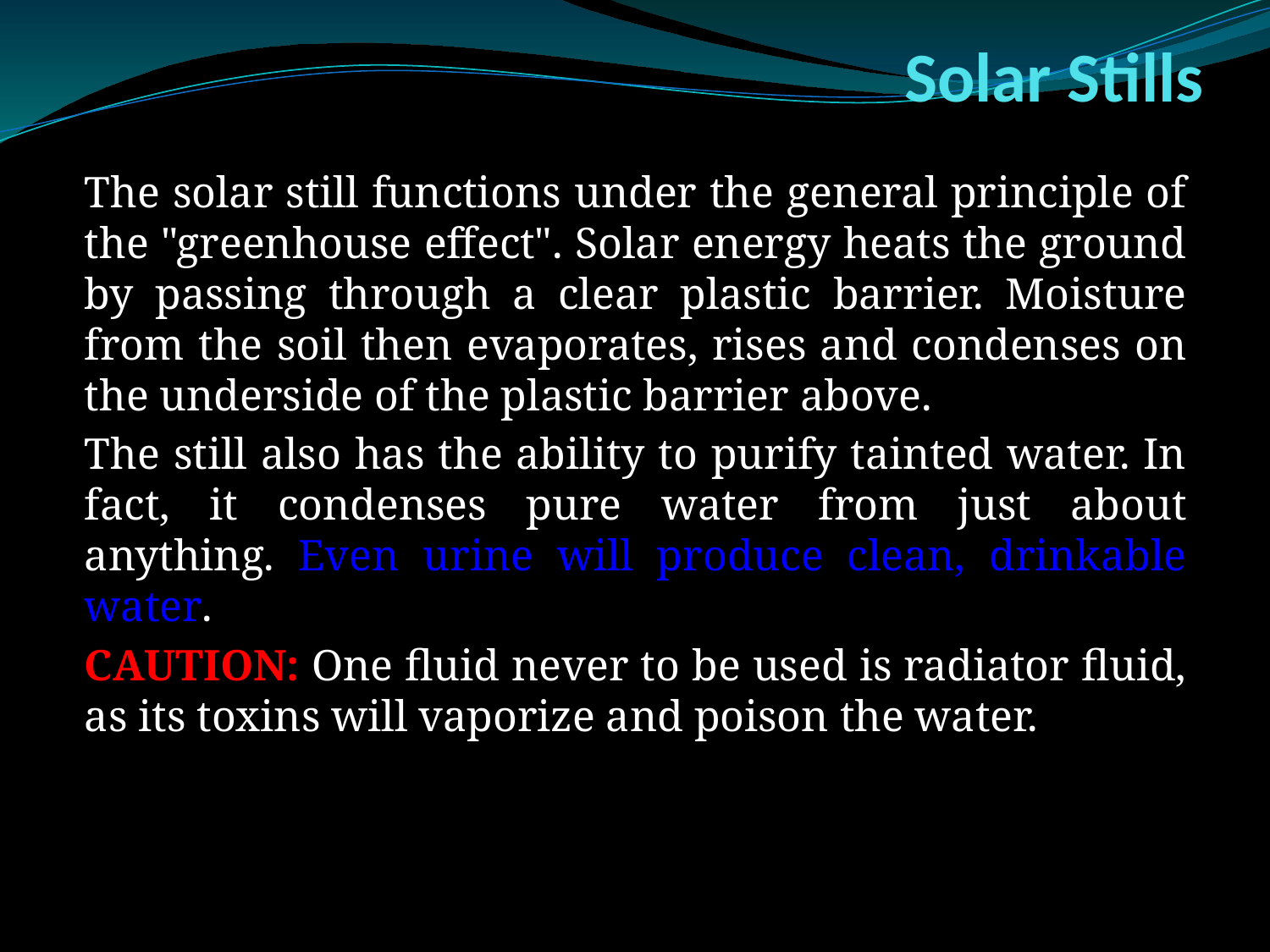

# Solar Stills
The solar still functions under the general principle of the "greenhouse effect". Solar energy heats the ground by passing through a clear plastic barrier. Moisture from the soil then evaporates, rises and condenses on the underside of the plastic barrier above.
The still also has the ability to purify tainted water. In fact, it condenses pure water from just about anything. Even urine will produce clean, drinkable water.
CAUTION: One fluid never to be used is radiator fluid, as its toxins will vaporize and poison the water.